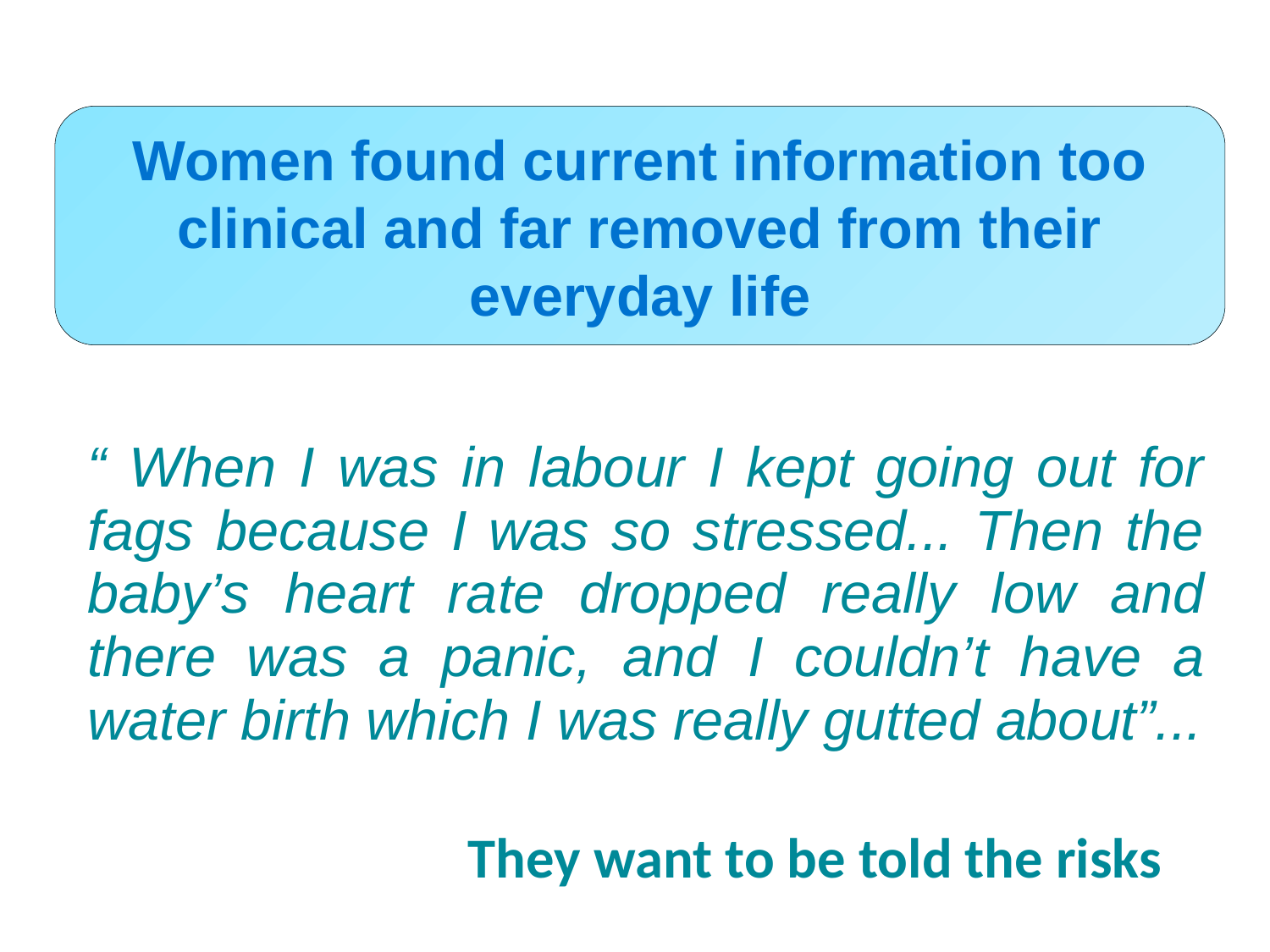

Women found current information too clinical and far removed from their everyday life

“ When I was in labour I kept going out for fags because I was so stressed... Then the baby’s heart rate dropped really low and there was a panic, and I couldn’t have a water birth which I was really gutted about”...

# They want to be told the risks